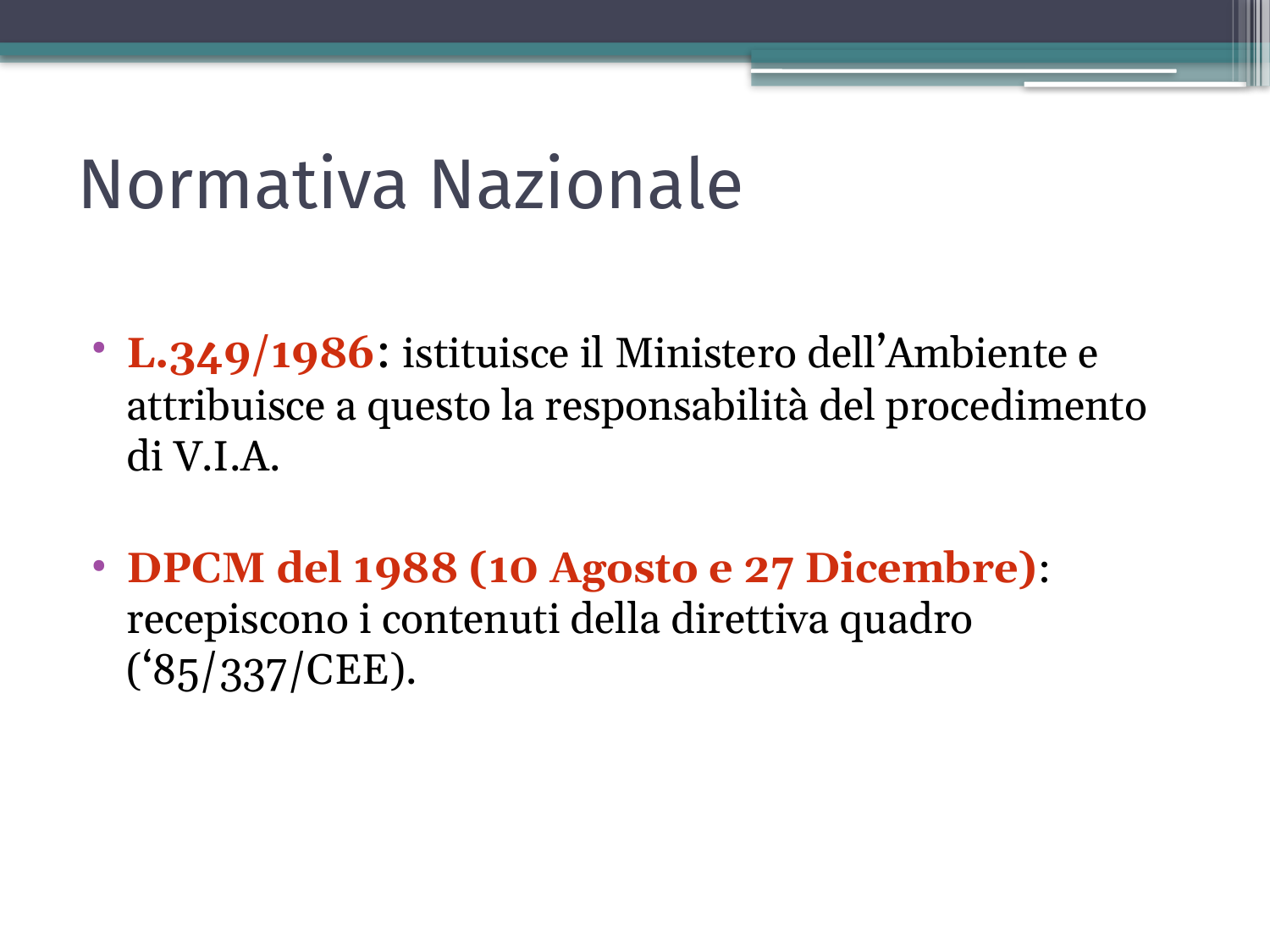

# Normativa Nazionale
L.349/1986: istituisce il Ministero dell’Ambiente e attribuisce a questo la responsabilità del procedimento di V.I.A.

DPCM del 1988 (10 Agosto e 27 Dicembre): recepiscono i contenuti della direttiva quadro (‘85/337/CEE).